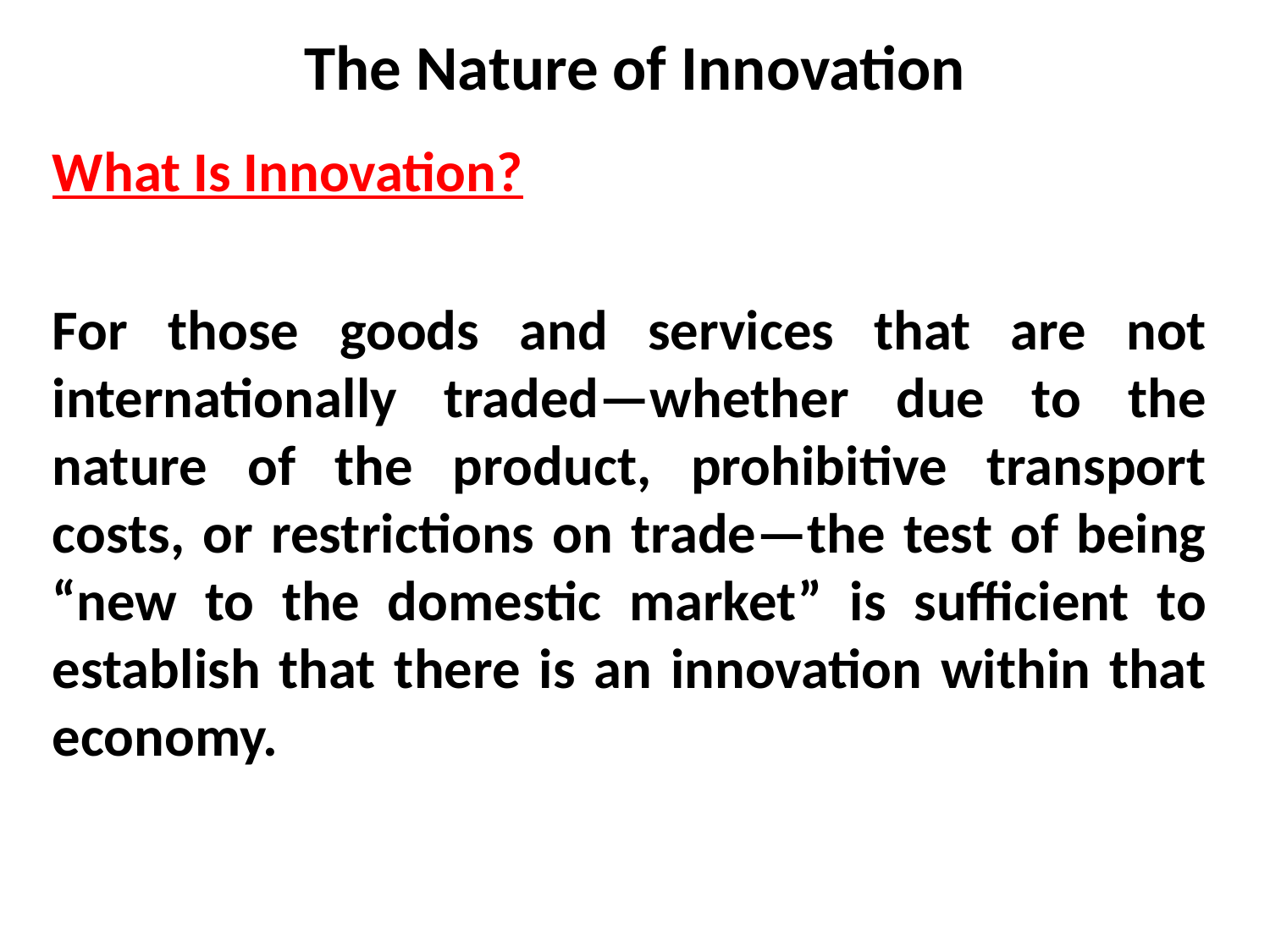

# The Nature of Innovation
What Is Innovation?

For those goods and services that are not internationally traded—whether due to the nature of the product, prohibitive transport costs, or restrictions on trade—the test of being “new to the domestic market” is sufficient to establish that there is an innovation within that economy.